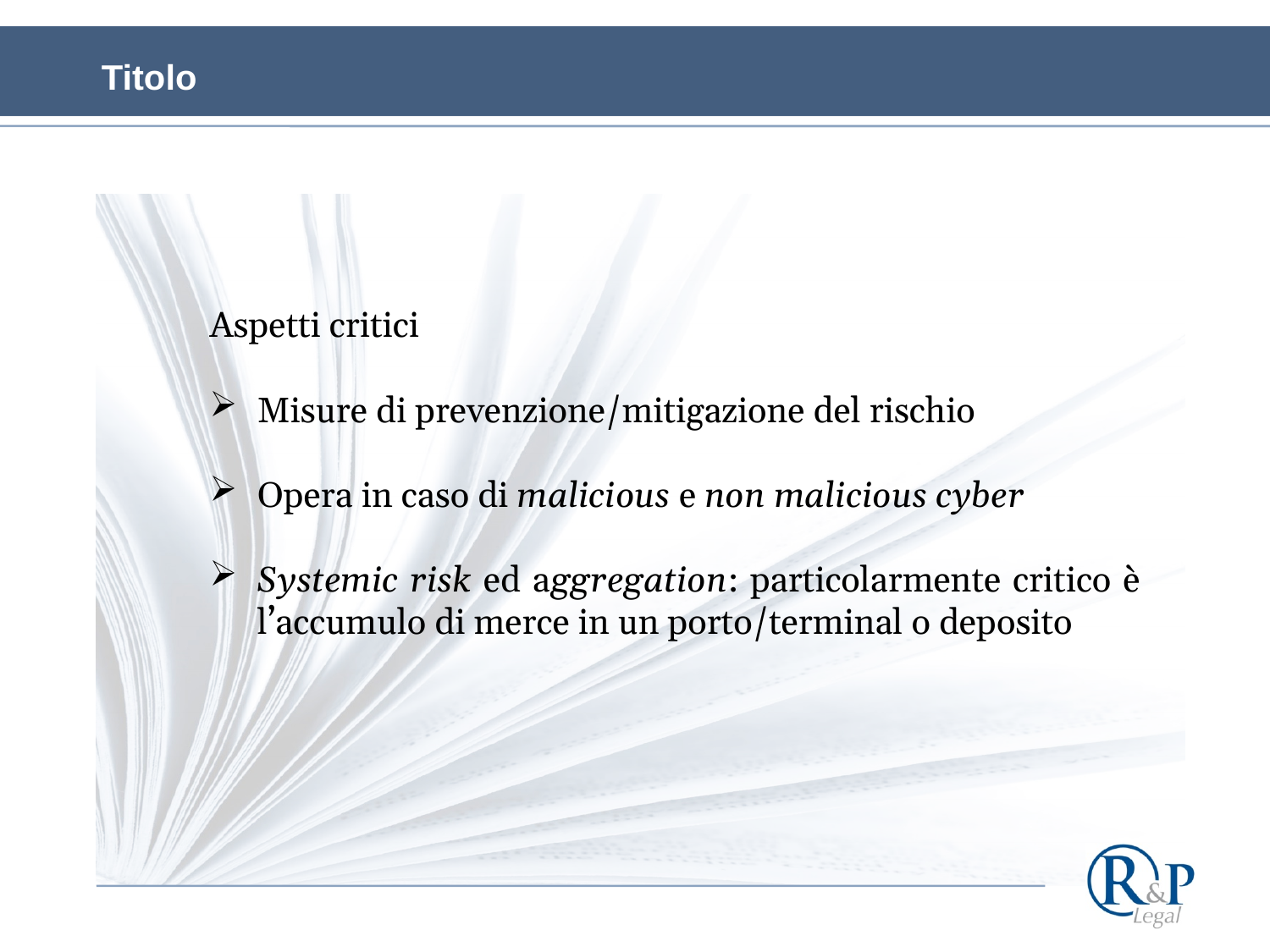

# Titolo
Aspetti critici

Misure di prevenzione/mitigazione del rischio

Opera in caso di malicious e non malicious cyber

Systemic risk ed aggregation: particolarmente critico è l’accumulo di merce in un porto/terminal o deposito